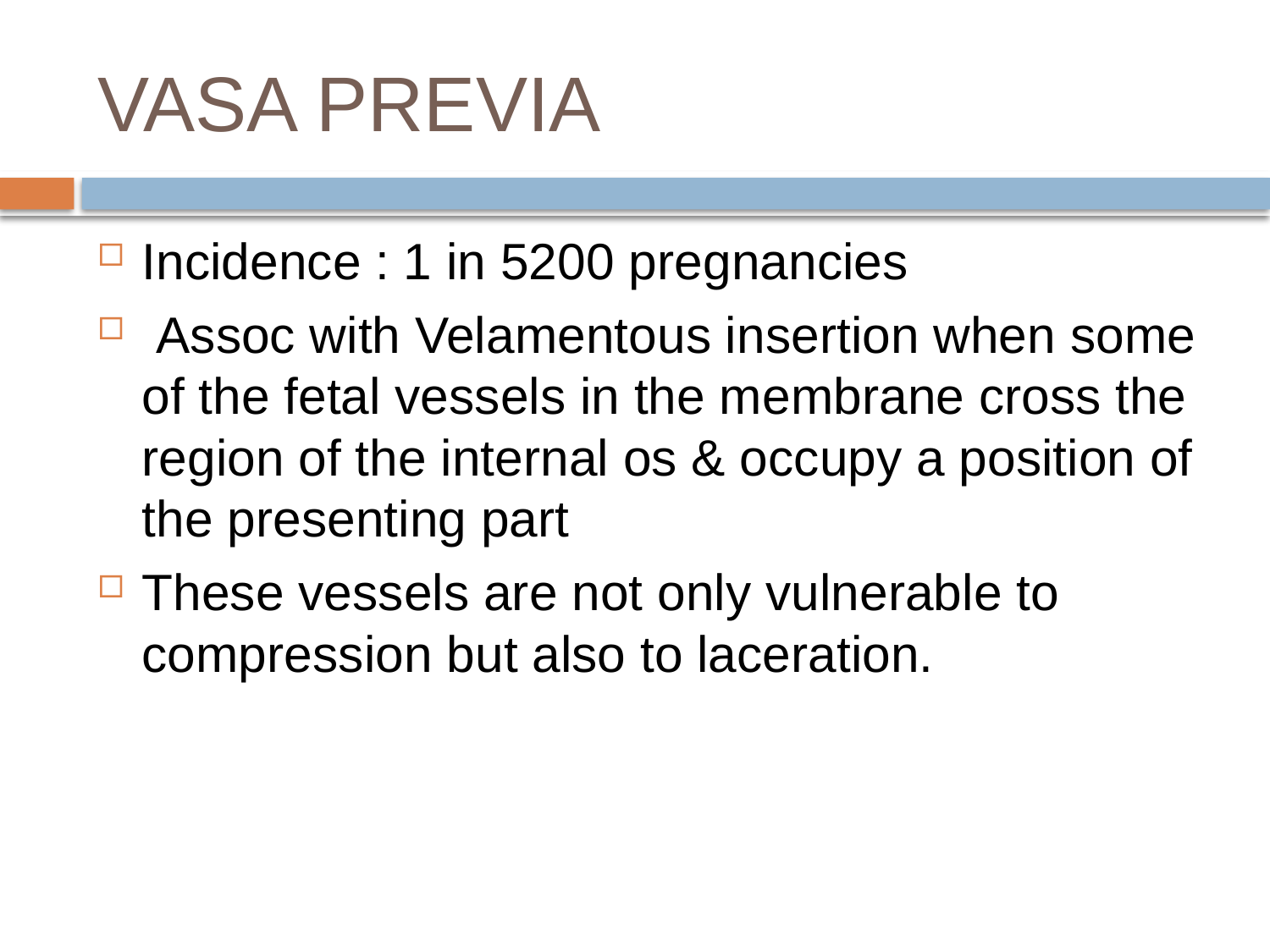

# VASA PREVIA
Incidence : 1 in 5200 pregnancies
 Assoc with Velamentous insertion when some of the fetal vessels in the membrane cross the region of the internal os & occupy a position of the presenting part
These vessels are not only vulnerable to compression but also to laceration.